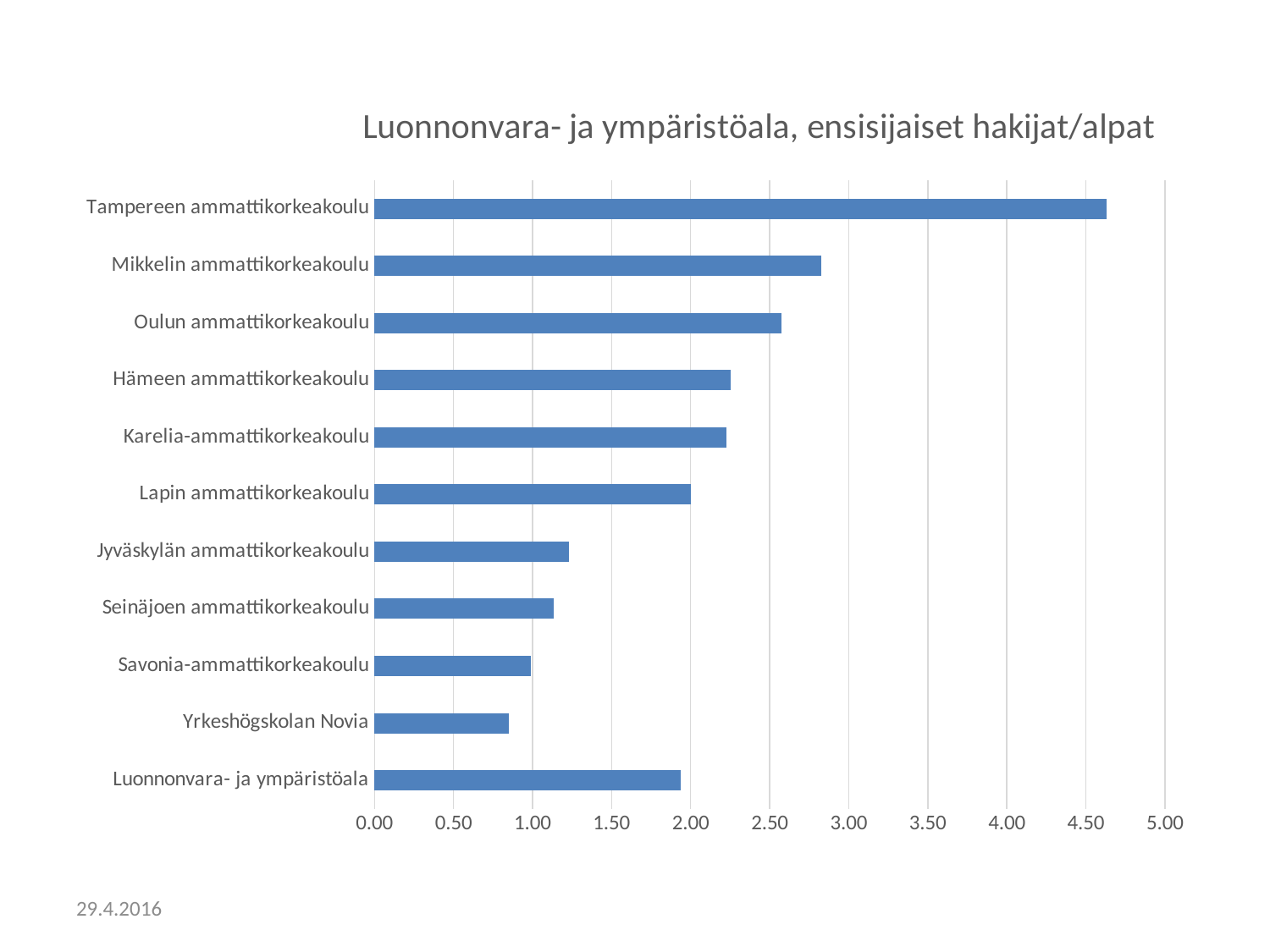

### Chart: Luonnonvara- ja ympäristöala, ensisijaiset hakijat/alpat

| Category |  |
|---|---|
| Luonnonvara- ja ympäristöala | 1.93844049247606 |
| Yrkeshögskolan Novia | 0.8513513513513513 |
| Savonia-ammattikorkeakoulu | 0.9866666666666667 |
| Seinäjoen ammattikorkeakoulu | 1.1333333333333333 |
| Jyväskylän ammattikorkeakoulu | 1.2285714285714286 |
| Lapin ammattikorkeakoulu | 2.0 |
| Karelia-ammattikorkeakoulu | 2.225 |
| Hämeen ammattikorkeakoulu | 2.254166666666667 |
| Oulun ammattikorkeakoulu | 2.576923076923077 |
| Mikkelin ammattikorkeakoulu | 2.8285714285714287 |
| Tampereen ammattikorkeakoulu | 4.633333333333334 |
29.4.2016